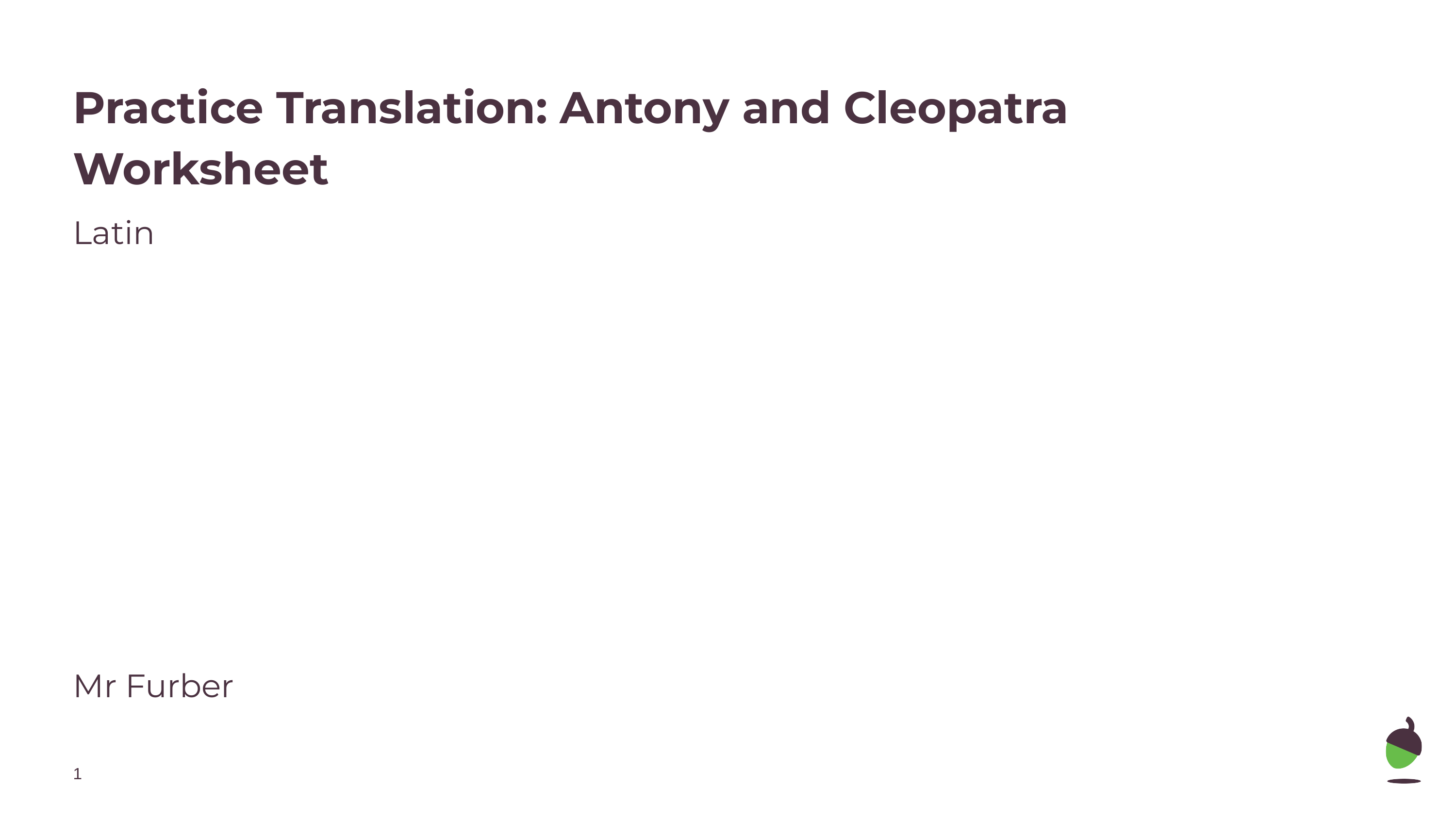

# Practice Translation: Antony and Cleopatra
Worksheet
Latin
Mr Furber
1